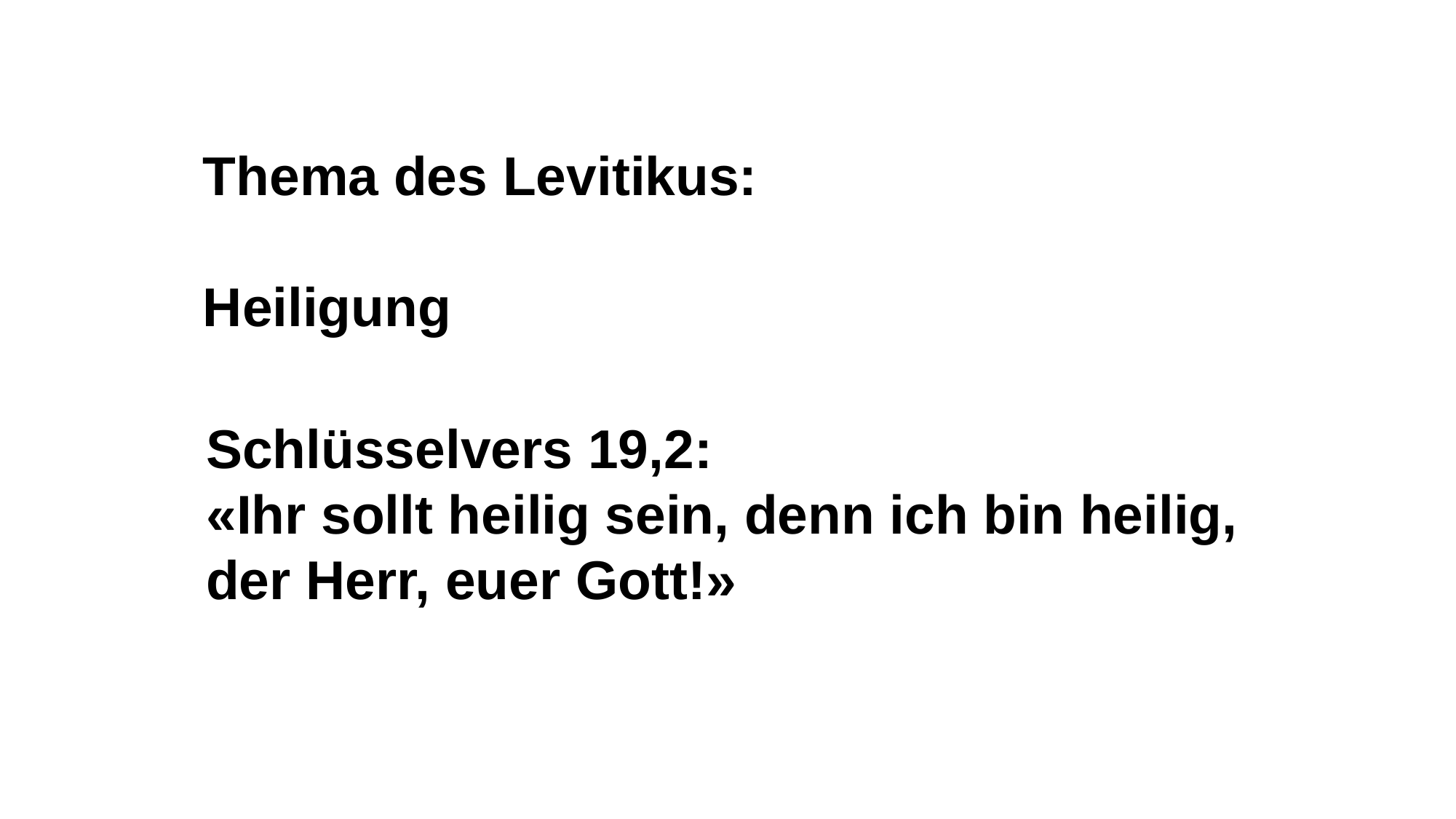

Thema des Levitikus:

Heiligung
Schlüsselvers 19,2:
«Ihr sollt heilig sein, denn ich bin heilig,
der Herr, euer Gott!»